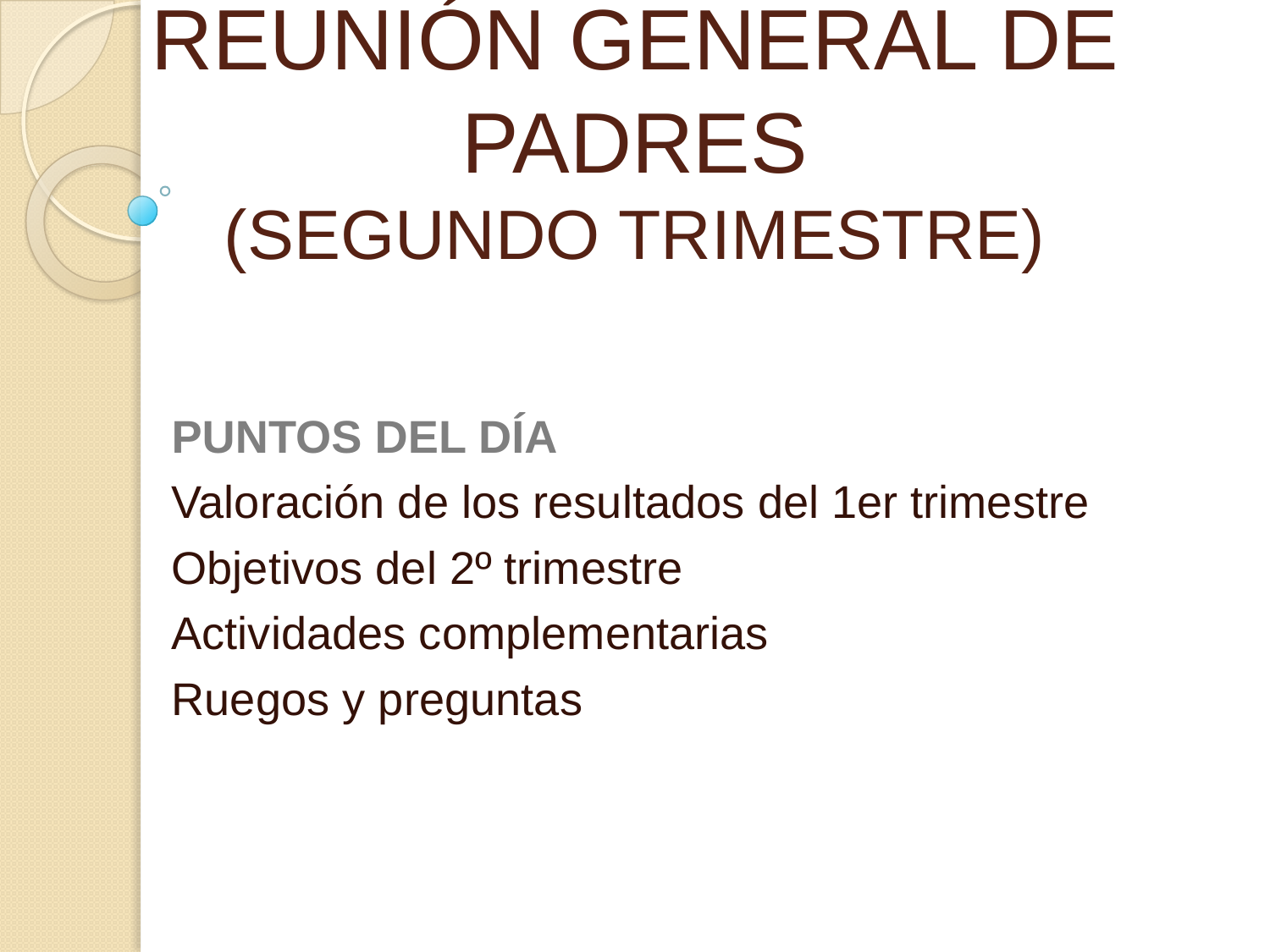

# REUNIÓN GENERAL DE PADRES (SEGUNDO TRIMESTRE)
PUNTOS DEL DÍA
Valoración de los resultados del 1er trimestre
Objetivos del 2º trimestre
Actividades complementarias
Ruegos y preguntas